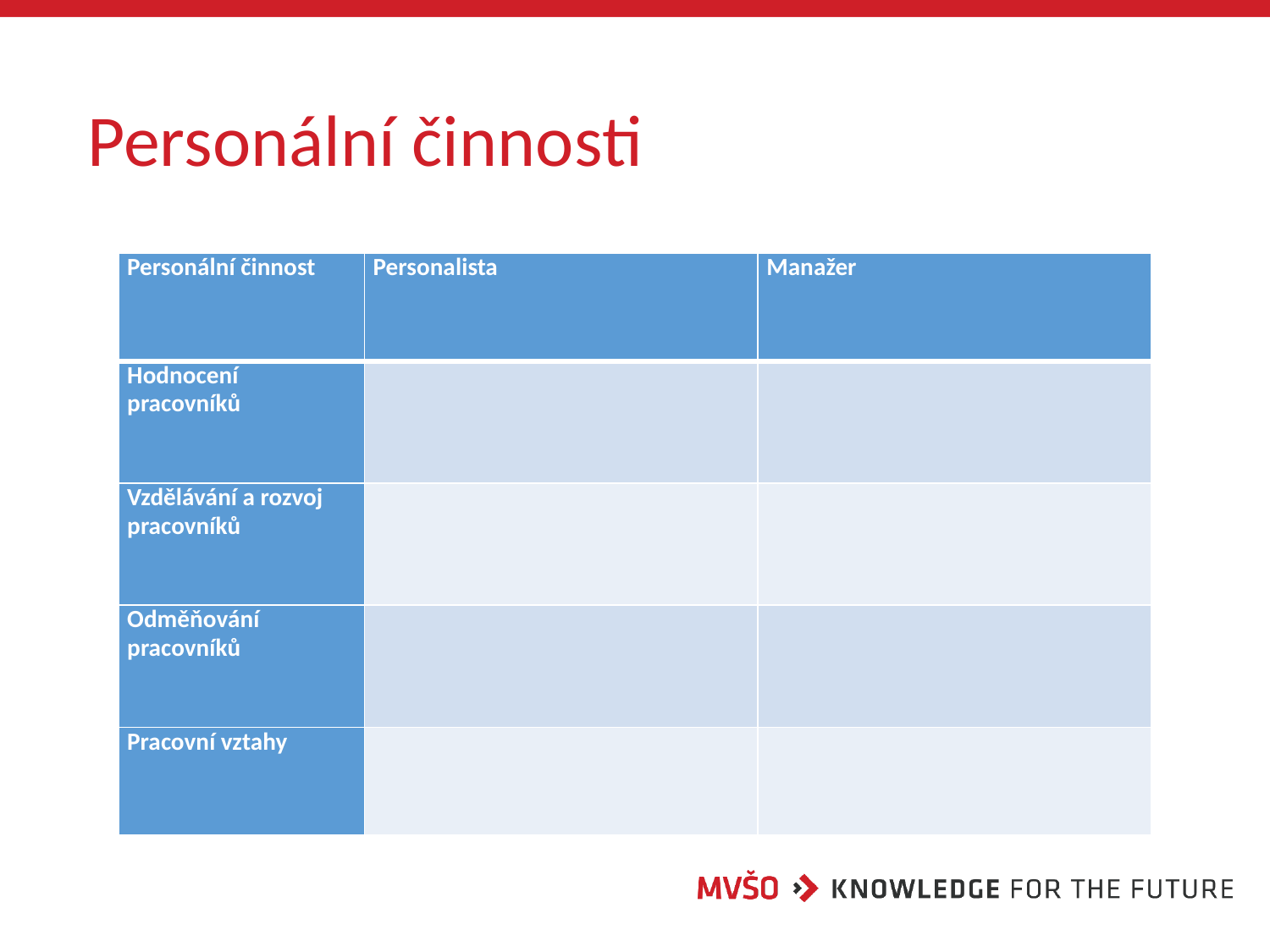

# Personální činnosti
| Personální činnost | Personalista | Manažer |
| --- | --- | --- |
| Hodnocení pracovníků |  |  |
| Vzdělávání a rozvoj pracovníků |  |  |
| Odměňování pracovníků |  |  |
| Pracovní vztahy |  |  |